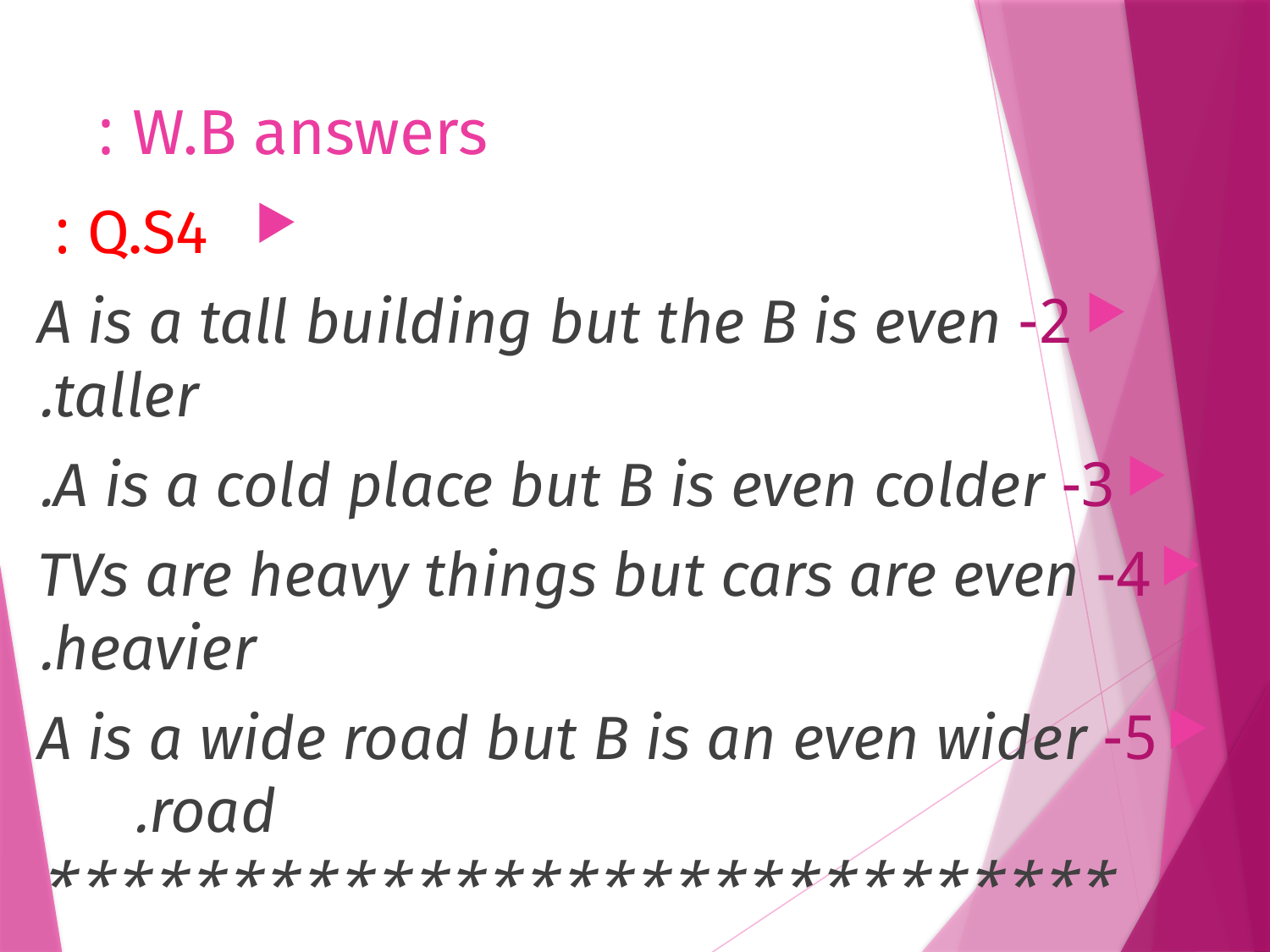

# W.B answers :
Q.S4 :
2- A is a tall building but the B is even taller.
3- A is a cold place but B is even colder.
4- TVs are heavy things but cars are even heavier.
5- A is a wide road but B is an even wider road.       *****************************